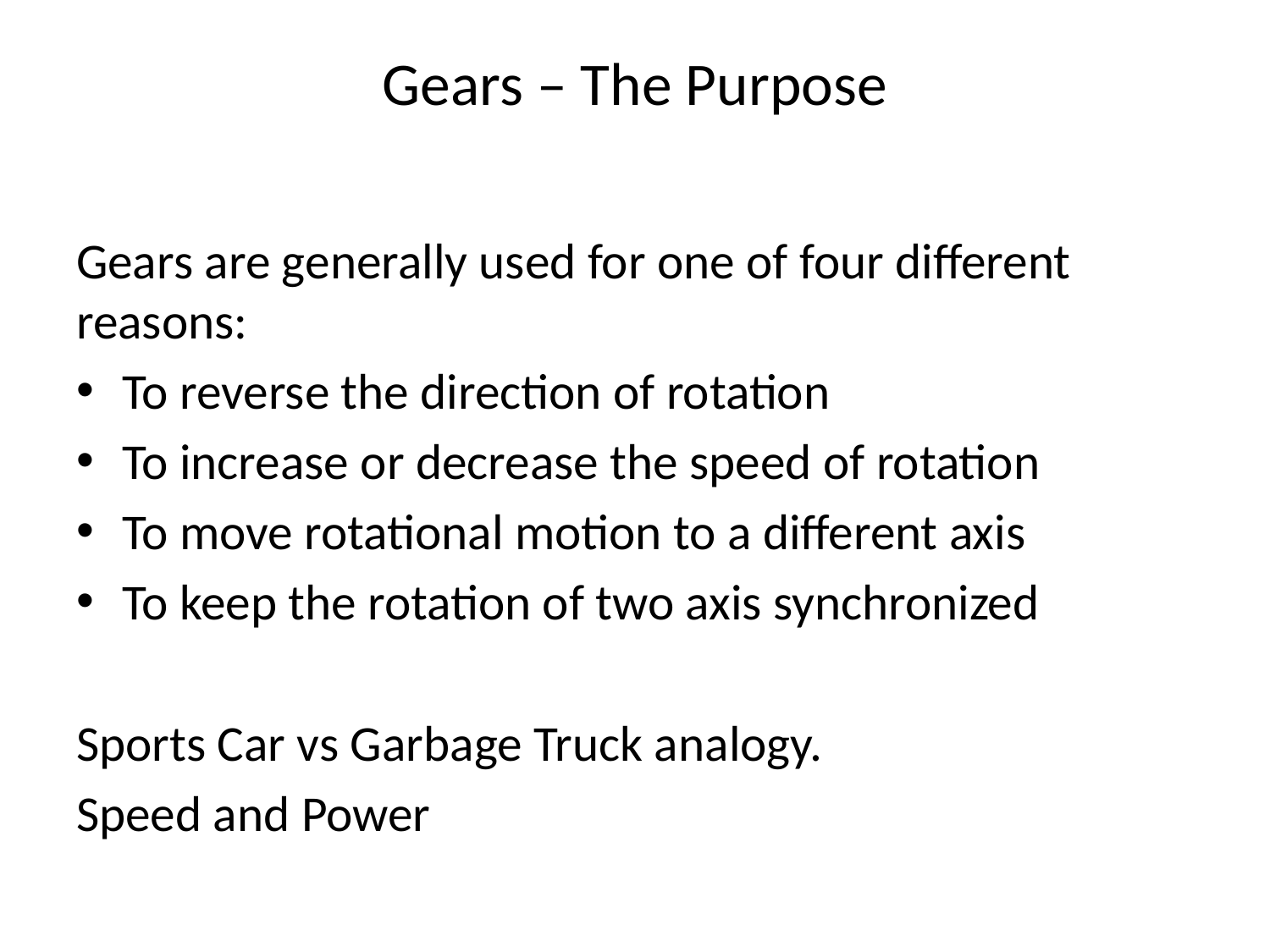

# Gears – The Purpose
Gears are generally used for one of four different reasons:
To reverse the direction of rotation
To increase or decrease the speed of rotation
To move rotational motion to a different axis
To keep the rotation of two axis synchronized

Sports Car vs Garbage Truck analogy.
Speed and Power